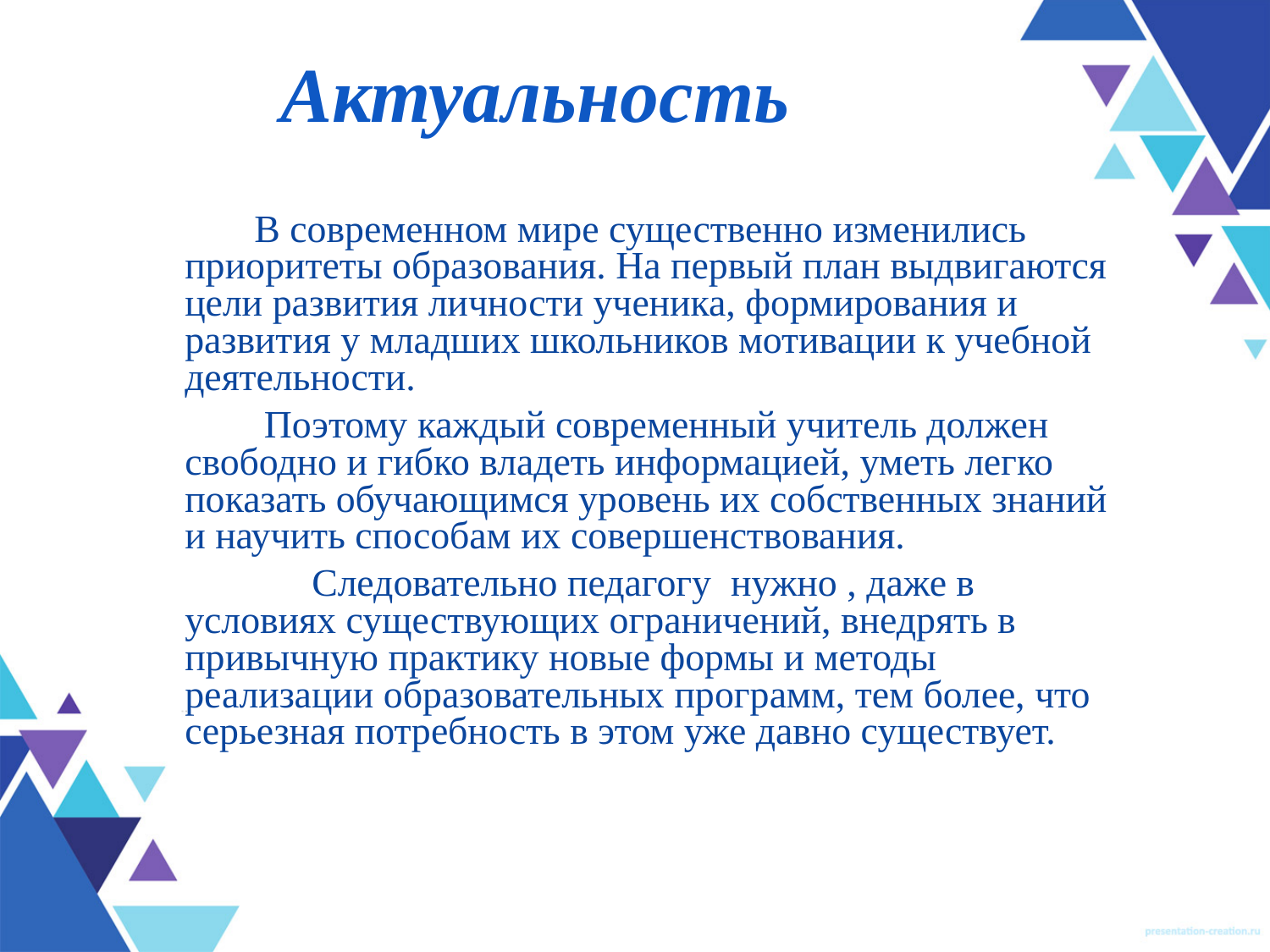

Актуальность
            В современном мире существенно изменились приоритеты образования. На первый план выдвигаются цели развития личности ученика, формирования и развития у младших школьников мотивации к учебной деятельности.
             Поэтому каждый современный учитель должен свободно и гибко владеть информацией, уметь легко показать обучающимся уровень их собственных знаний и научить способам их совершенствования.
		Следовательно педагогу  нужно , даже в условиях существующих ограничений, внедрять в привычную практику новые формы и методы реализации образовательных программ, тем более, что серьезная потребность в этом уже давно существует.